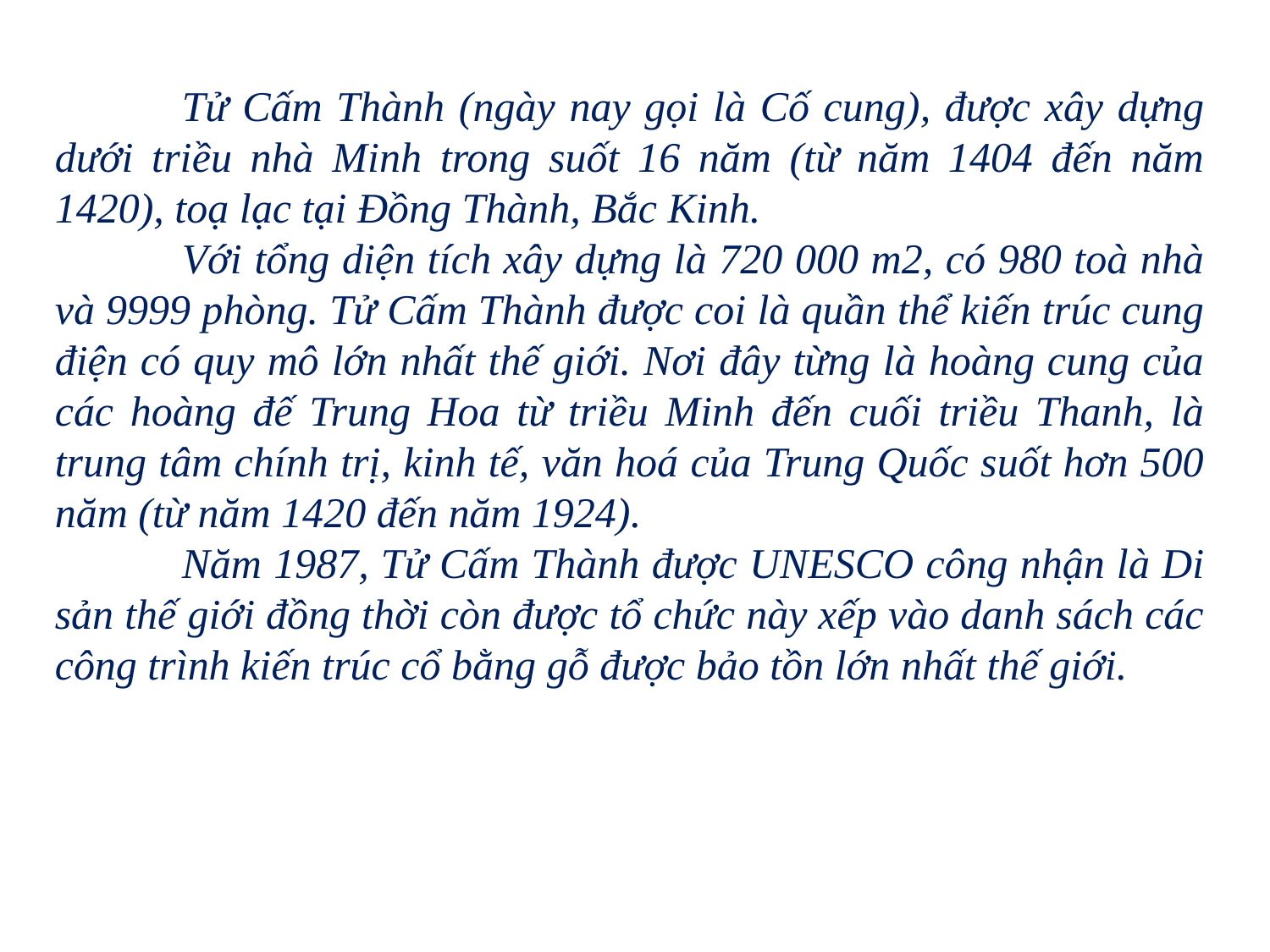

Tử Cấm Thành (ngày nay gọi là Cố cung), được xây dựng dưới triều nhà Minh trong suốt 16 năm (từ năm 1404 đến năm 1420), toạ lạc tại Đồng Thành, Bắc Kinh.
	Với tổng diện tích xây dựng là 720 000 m2, có 980 toà nhà và 9999 phòng. Tử Cấm Thành được coi là quần thể kiến trúc cung điện có quy mô lớn nhất thế giới. Nơi đây từng là hoàng cung của các hoàng đế Trung Hoa từ triều Minh đến cuối triều Thanh, là trung tâm chính trị, kinh tế, văn hoá của Trung Quốc suốt hơn 500 năm (từ năm 1420 đến năm 1924).
	Năm 1987, Tử Cấm Thành được UNESCO công nhận là Di sản thế giới đồng thời còn được tổ chức này xếp vào danh sách các công trình kiến trúc cổ bằng gỗ được bảo tồn lớn nhất thế giới.